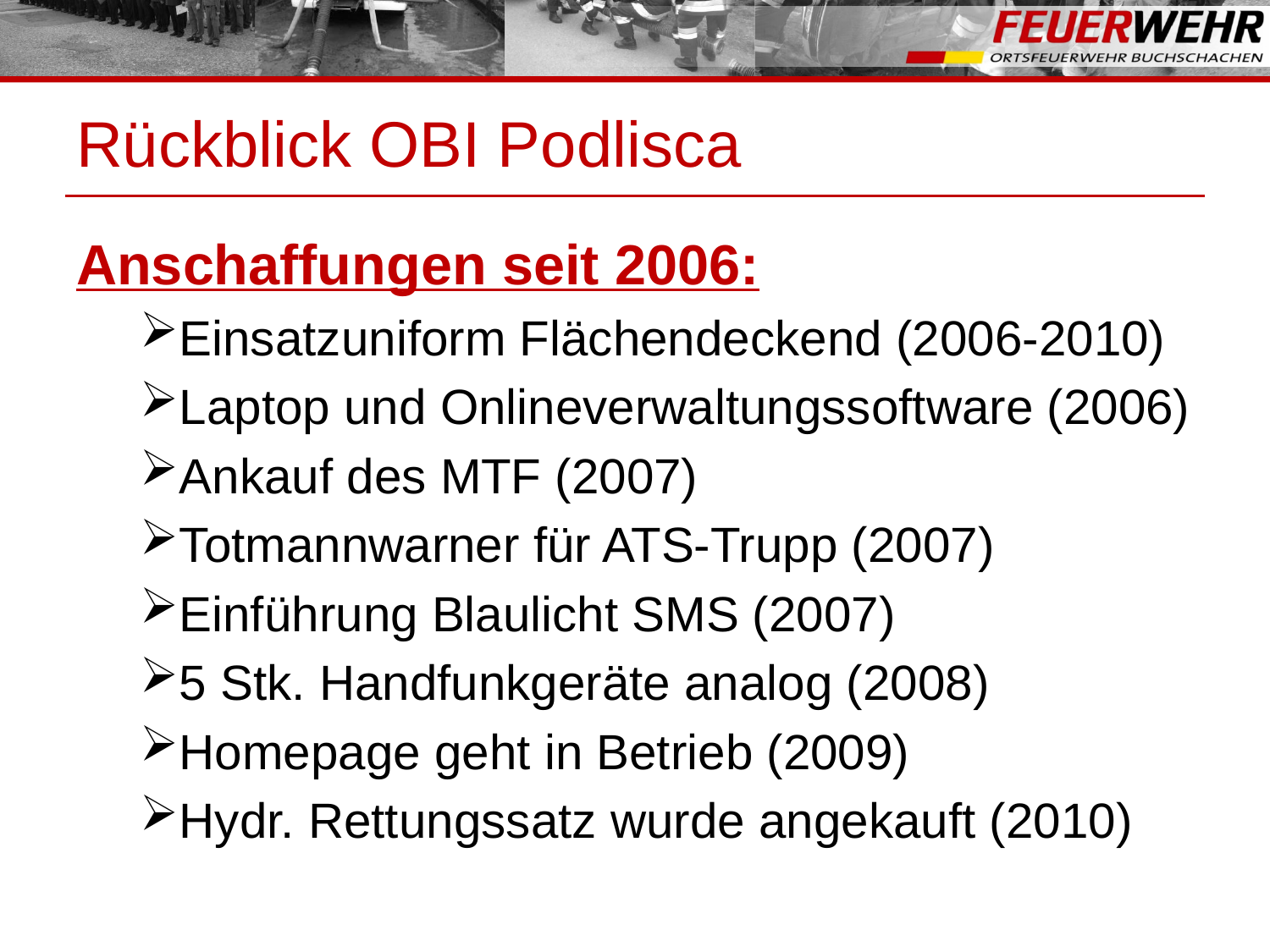

# Rückblick OBI Podlisca
Anschaffungen seit 2006:
Einsatzuniform Flächendeckend (2006-2010)
Laptop und Onlineverwaltungssoftware (2006)
Ankauf des MTF (2007)
Totmannwarner für ATS-Trupp (2007)
Einführung Blaulicht SMS (2007)
5 Stk. Handfunkgeräte analog (2008)
Homepage geht in Betrieb (2009)
Hydr. Rettungssatz wurde angekauft (2010)